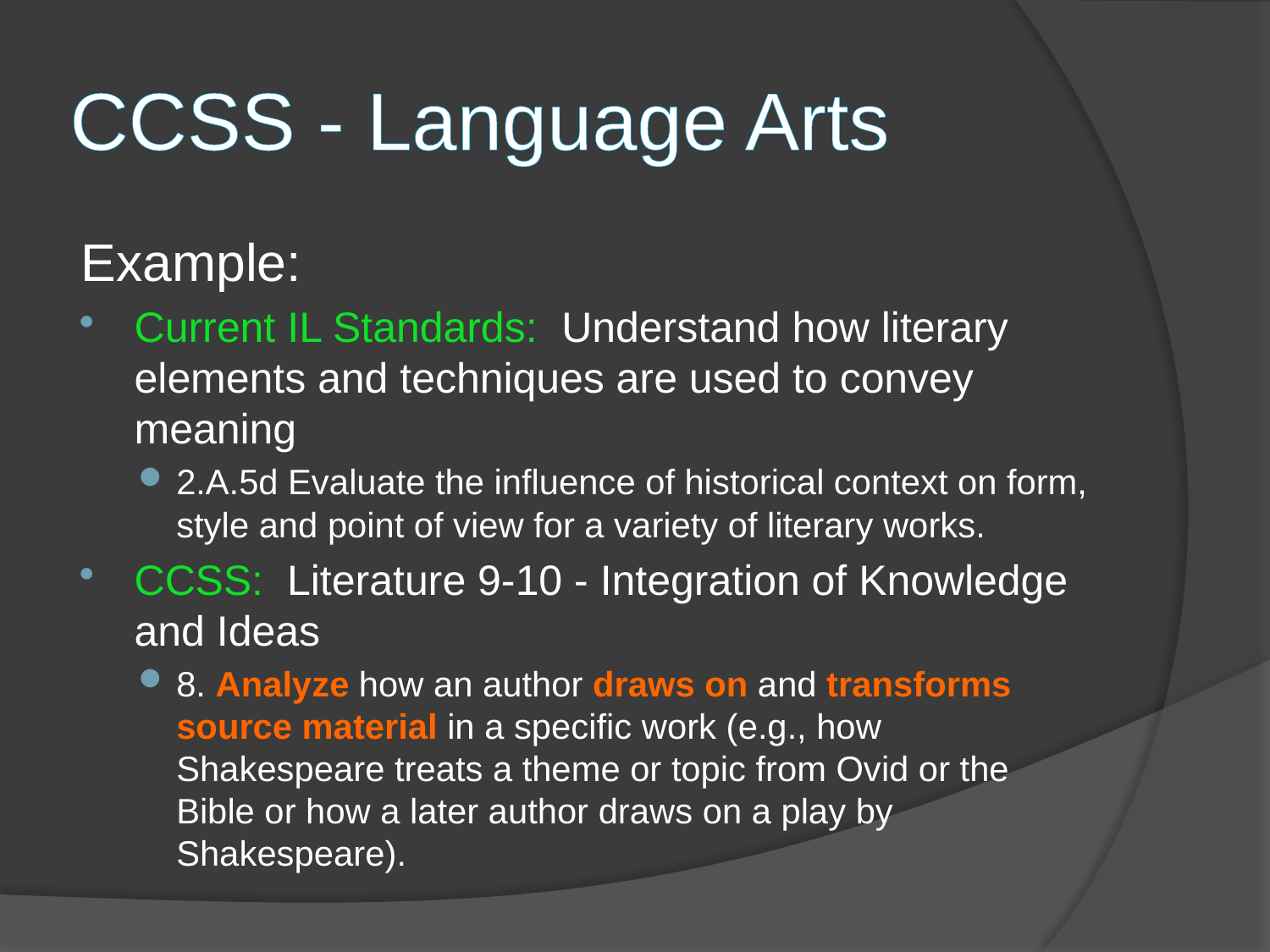

# CCSS - Language Arts
Example:
Current IL Standards:  Understand how literary elements and techniques are used to convey meaning
2.A.5d Evaluate the influence of historical context on form, style and point of view for a variety of literary works.
CCSS:  Literature 9-10 - Integration of Knowledge and Ideas
8. Analyze how an author draws on and transforms source material in a specific work (e.g., how Shakespeare treats a theme or topic from Ovid or the Bible or how a later author draws on a play by Shakespeare).